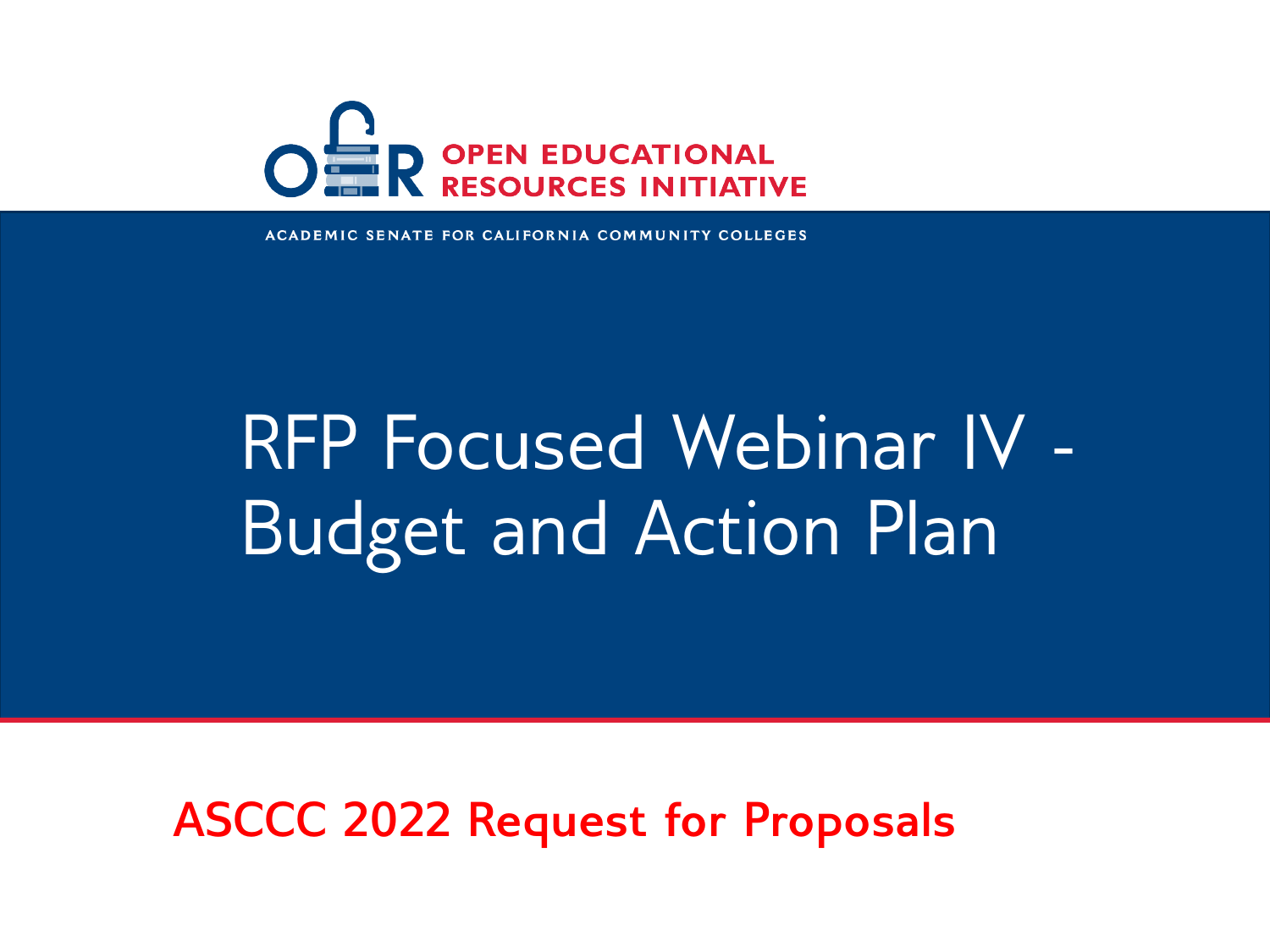

# RFP Focused Webinar IV - Budget and Action Plan
ASCCC 2022 Request for Proposals